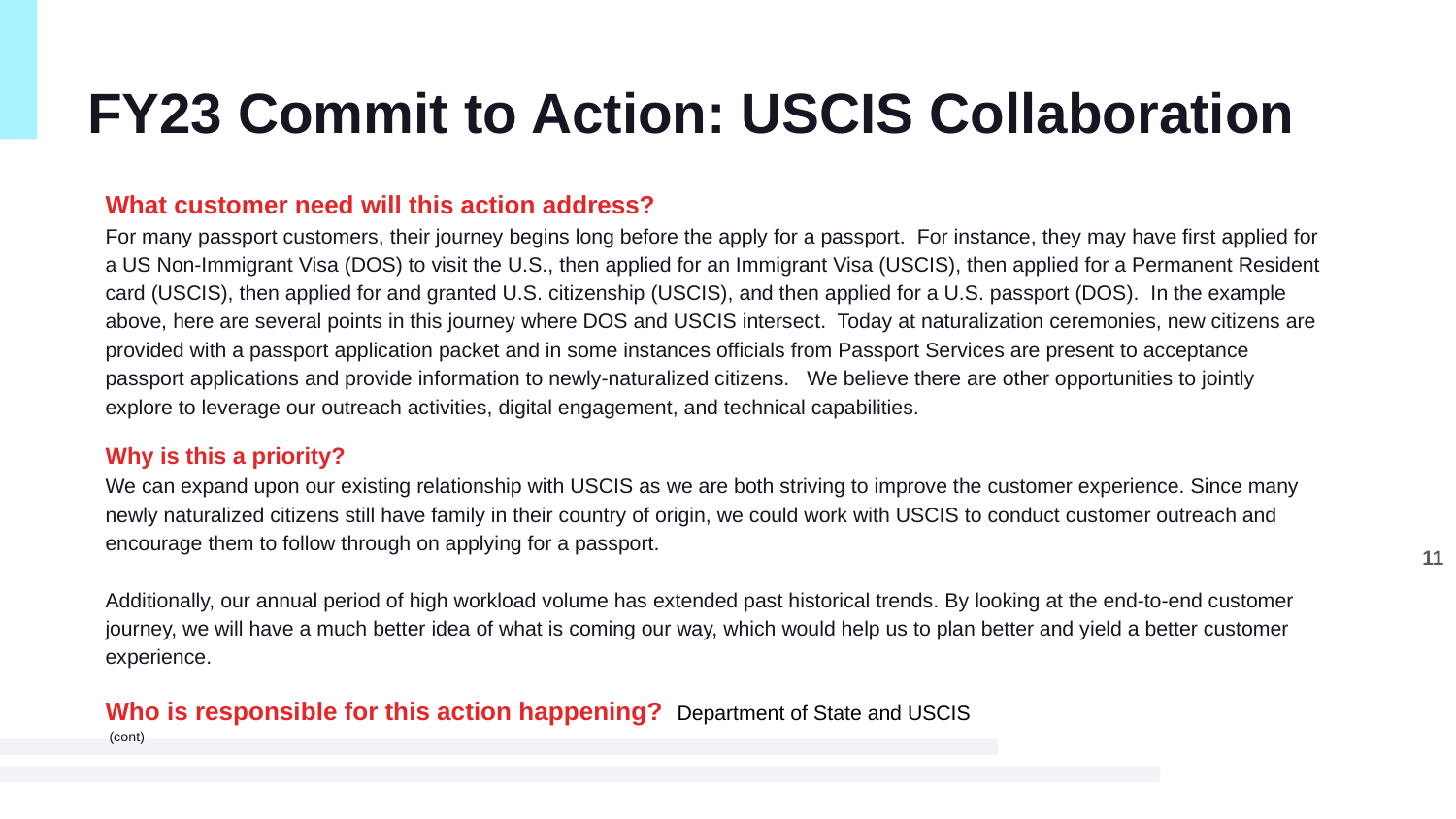

# FY23 Commit to Action: USCIS Collaboration
What customer need will this action address?
For many passport customers, their journey begins long before the apply for a passport.  For instance, they may have first applied for a US Non-Immigrant Visa (DOS) to visit the U.S., then applied for an Immigrant Visa (USCIS), then applied for a Permanent Resident card (USCIS), then applied for and granted U.S. citizenship (USCIS), and then applied for a U.S. passport (DOS).  In the example above, here are several points in this journey where DOS and USCIS intersect.  Today at naturalization ceremonies, new citizens are provided with a passport application packet and in some instances officials from Passport Services are present to acceptance passport applications and provide information to newly-naturalized citizens.   We believe there are other opportunities to jointly explore to leverage our outreach activities, digital engagement, and technical capabilities.

Why is this a priority?
We can expand upon our existing relationship with USCIS as we are both striving to improve the customer experience. Since many newly naturalized citizens still have family in their country of origin, we could work with USCIS to conduct customer outreach and encourage them to follow through on applying for a passport.

Additionally, our annual period of high workload volume has extended past historical trends. By looking at the end-to-end customer journey, we will have a much better idea of what is coming our way, which would help us to plan better and yield a better customer experience.

Who is responsible for this action happening?  Department of State and USCIS
								 (cont)

11